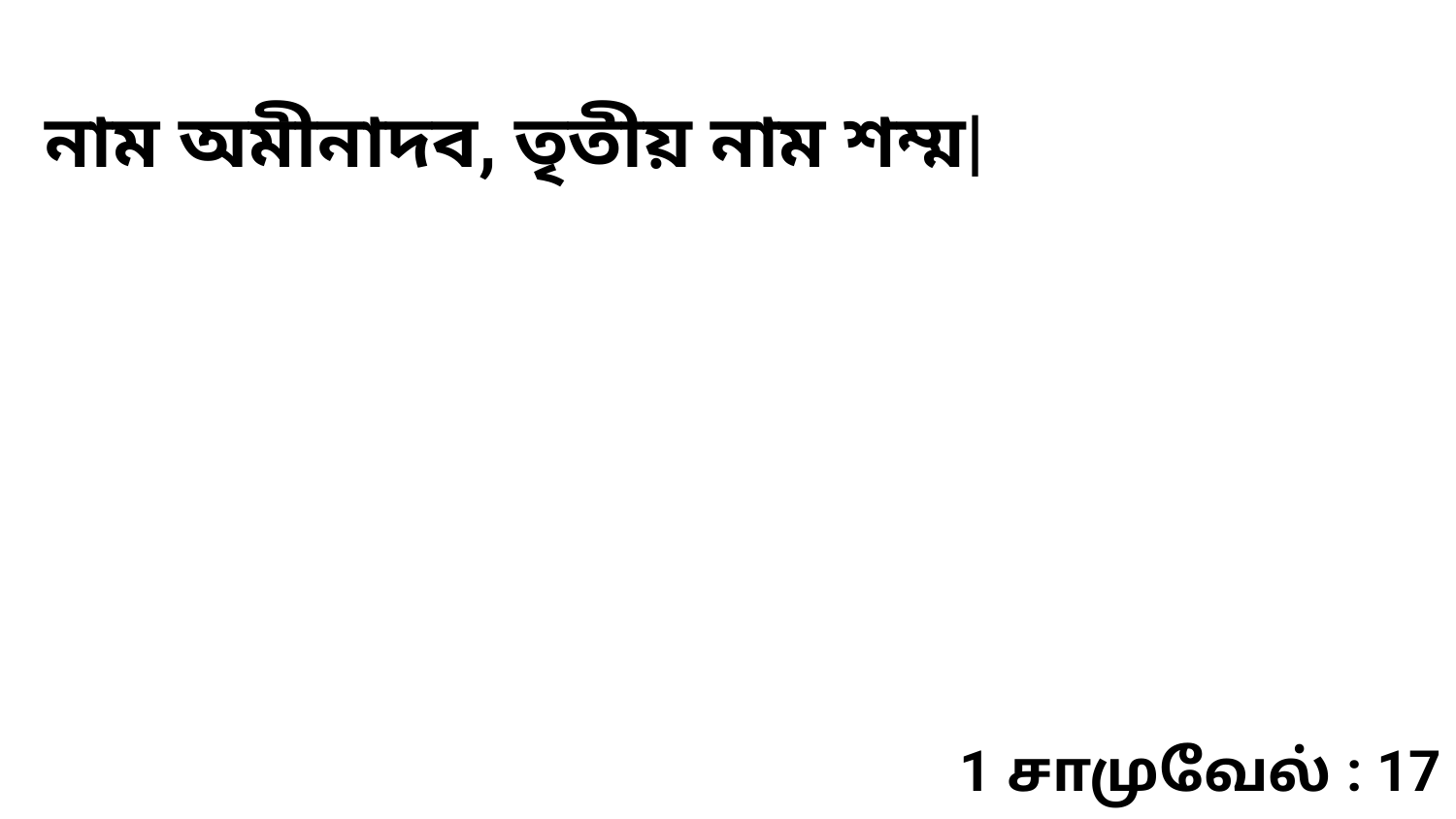

নাম অমীনাদব, তৃতীয় নাম শম্ম|
1 சாமுவேல் : 17